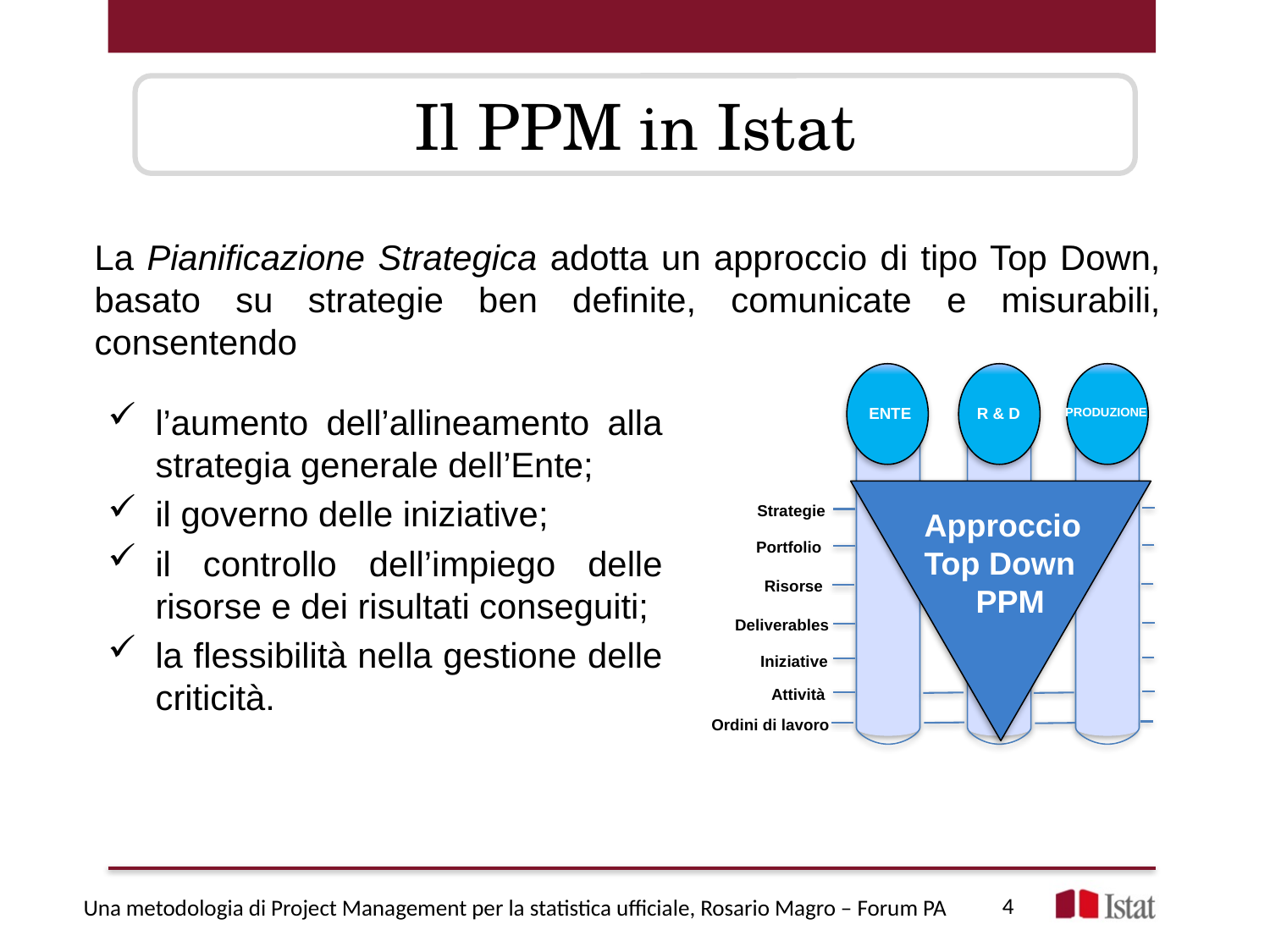

Il PPM in Istat
# La Pianificazione Strategica adotta un approccio di tipo Top Down, basato su strategie ben definite, comunicate e misurabili, consentendo

ENTE
R & D
PRODUZIONE

Approccio
Top Down
PPM
Strategie
Portfolio
Risorse
Deliverables
Iniziative
Attività
Ordini di lavoro
l’aumento dell’allineamento alla strategia generale dell’Ente;
il governo delle iniziative;
il controllo dell’impiego delle risorse e dei risultati conseguiti;
la flessibilità nella gestione delle criticità.

4
Una metodologia di Project Management per la statistica ufficiale, Rosario Magro – Forum PA